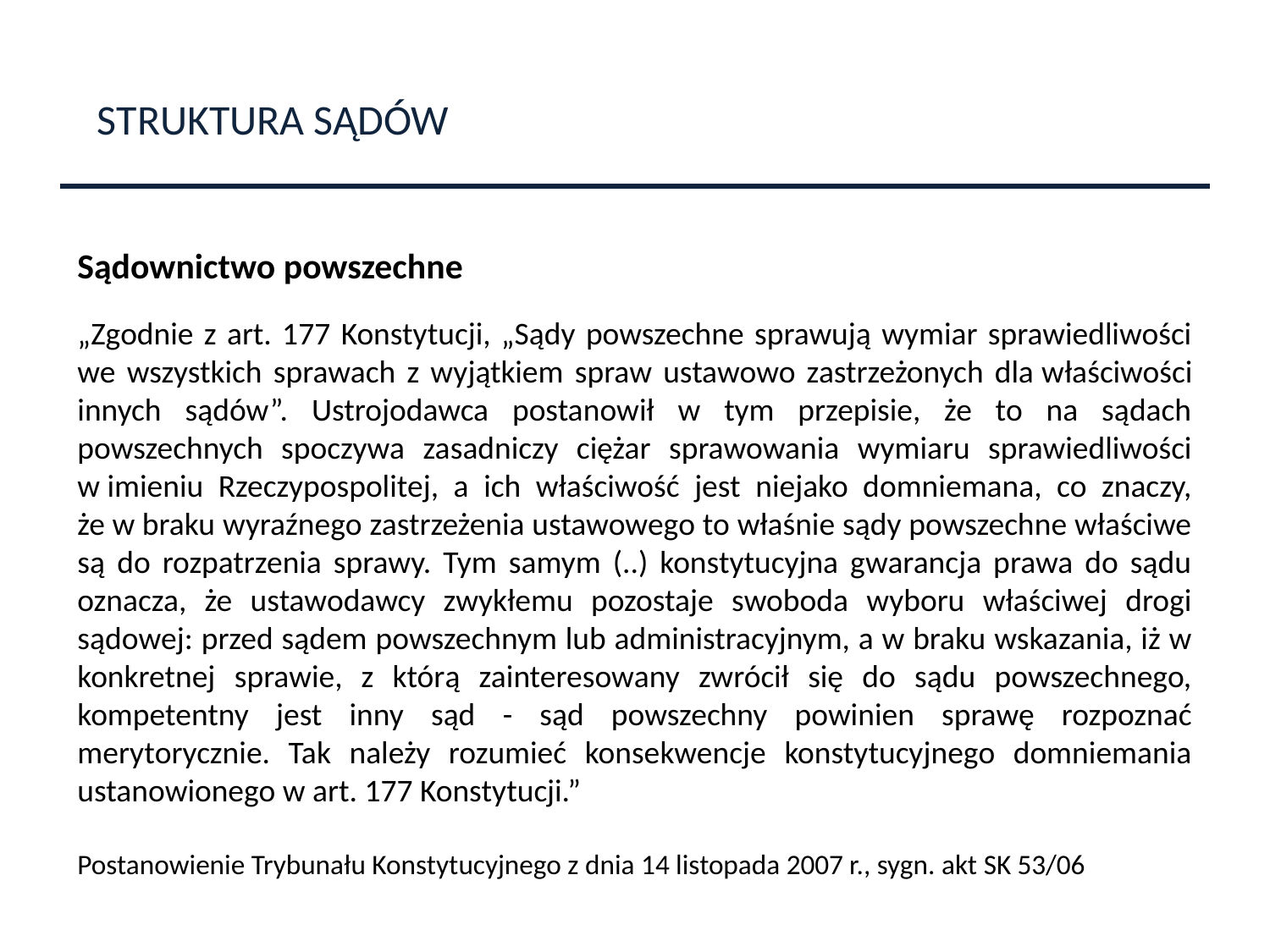

STRUKTURA SĄDÓW
Sądownictwo powszechne
„Zgodnie z art. 177 Konstytucji, „Sądy powszechne sprawują wymiar sprawiedliwości we wszystkich sprawach z wyjątkiem spraw ustawowo zastrzeżonych dla właściwości innych sądów”. Ustrojodawca postanowił w tym przepisie, że to na sądach powszechnych spoczywa zasadniczy ciężar sprawowania wymiaru sprawiedliwości w imieniu Rzeczypospolitej, a ich właściwość jest niejako domniemana, co znaczy, że w braku wyraźnego zastrzeżenia ustawowego to właśnie sądy powszechne właściwe są do rozpatrzenia sprawy. Tym samym (..) konstytucyjna gwarancja prawa do sądu oznacza, że ustawodawcy zwykłemu pozostaje swoboda wyboru właściwej drogi sądowej: przed sądem powszechnym lub administracyjnym, a w braku wskazania, iż w konkretnej sprawie, z którą zainteresowany zwrócił się do sądu powszechnego, kompetentny jest inny sąd - sąd powszechny powinien sprawę rozpoznać merytorycznie. Tak należy rozumieć konsekwencje konstytucyjnego domniemania ustanowionego w art. 177 Konstytucji.”

Postanowienie Trybunału Konstytucyjnego z dnia 14 listopada 2007 r., sygn. akt SK 53/06